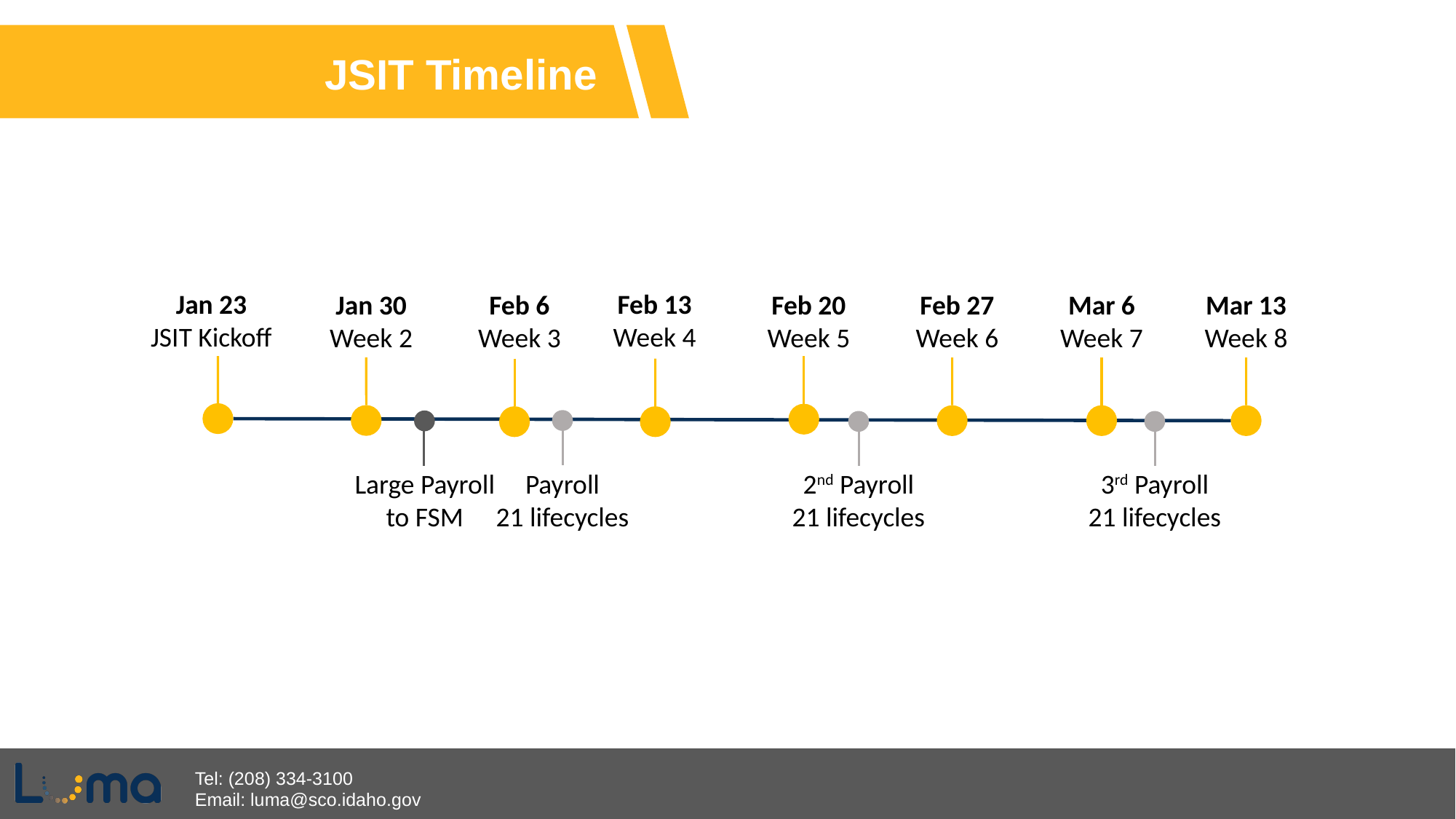

JSIT Timeline
Jan 23
JSIT Kickoff
Jan 30
Week 2
Feb 6
Week 3
Feb 13
Week 4
Feb 20
Week 5
Feb 27
Week 6
Mar 6
Week 7
Mar 13
Week 8

Large Payroll
to FSM
Payroll
21 lifecycles
2nd Payroll
21 lifecycles
3rd Payroll
21 lifecycles